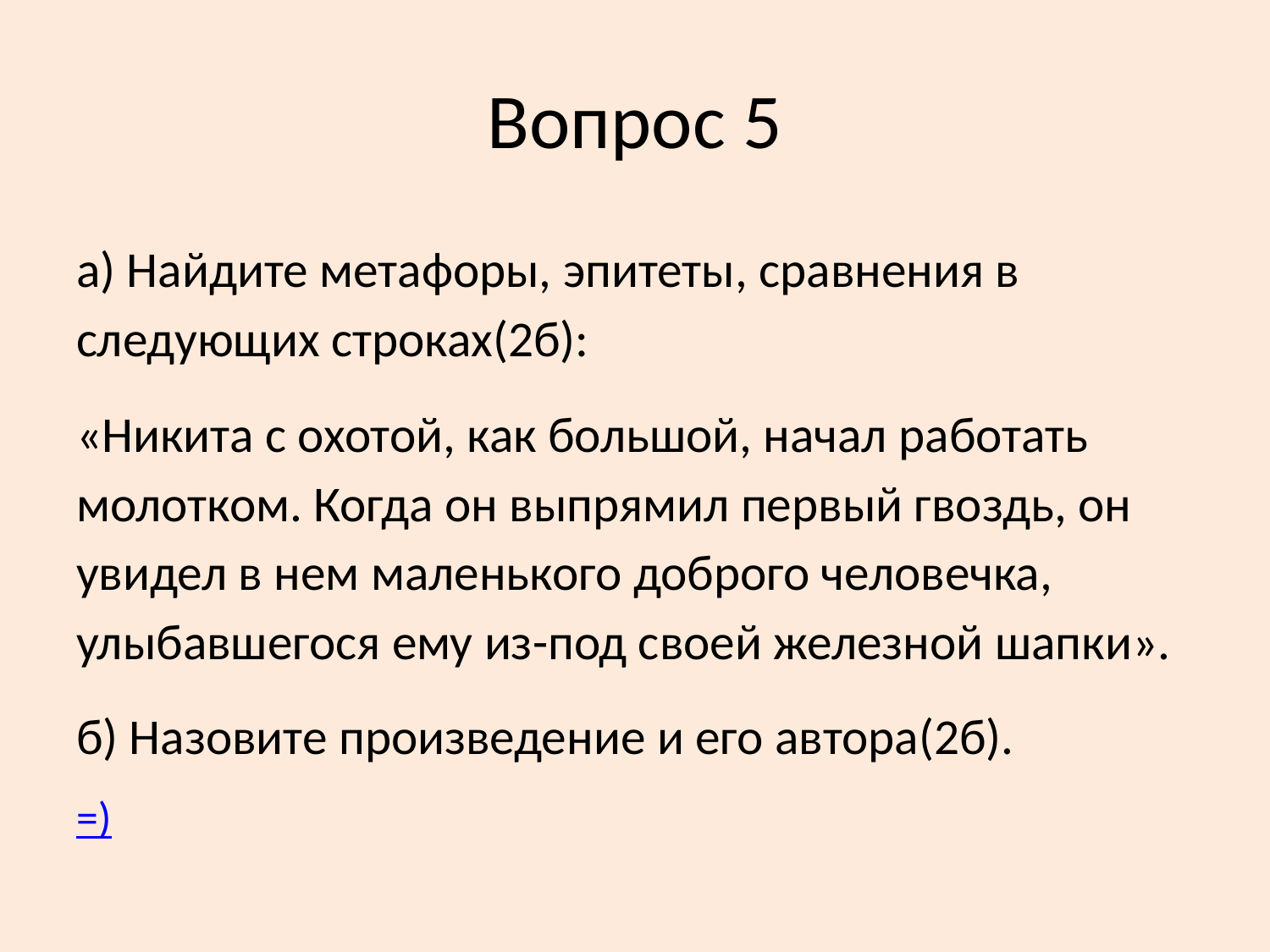

# Вопрос 5
а) Найдите метафоры, эпитеты, сравнения в следующих строках(2б):
«Никита с охотой, как большой, начал работать молотком. Когда он выпрямил первый гвоздь, он увидел в нем маленького доброго человечка, улыбавшегося ему из-под своей железной шапки».
б) Назовите произведение и его автора(2б).
=)